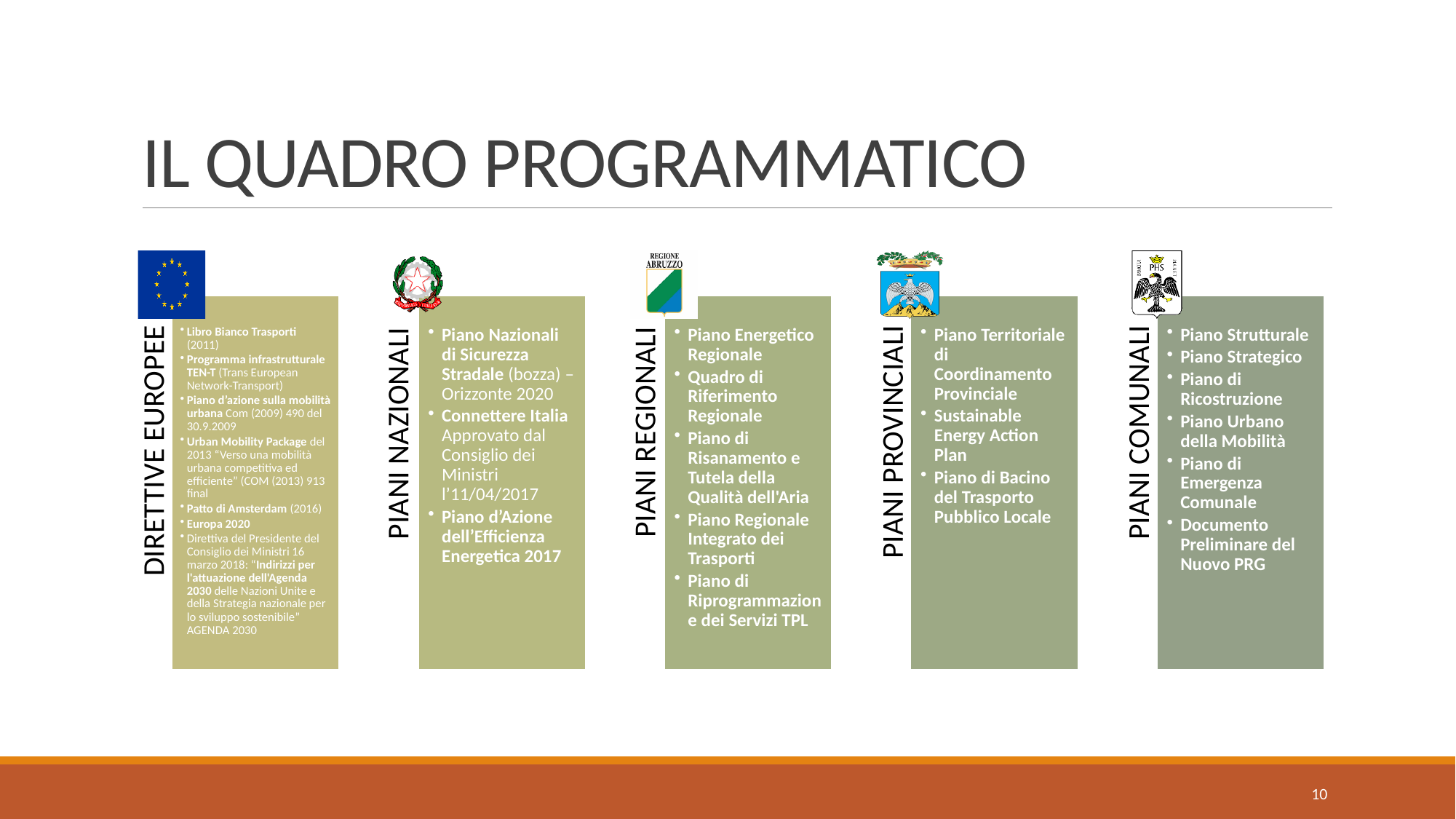

# IL QUADRO PROGRAMMATICO
DIRETTIVE EUROPEE
Libro Bianco Trasporti (2011)
Programma infrastrutturale TEN-T (Trans European Network-Transport)
Piano d’azione sulla mobilità urbana Com (2009) 490 del 30.9.2009
Urban Mobility Package del 2013 “Verso una mobilità urbana competitiva ed efficiente” (COM (2013) 913 final
Patto di Amsterdam (2016)
Europa 2020
Direttiva del Presidente del Consiglio dei Ministri 16 marzo 2018: “Indirizzi per l'attuazione dell'Agenda 2030 delle Nazioni Unite e della Strategia nazionale per lo sviluppo sostenibile” AGENDA 2030

Piano Nazionali di Sicurezza Stradale (bozza) – Orizzonte 2020
Connettere Italia Approvato dal Consiglio dei Ministri l’11/04/2017
Piano d’Azione dell’Efficienza Energetica 2017

Piano Energetico Regionale
Quadro di Riferimento Regionale
Piano di Risanamento e Tutela della Qualità dell'Aria
Piano Regionale Integrato dei Trasporti
Piano di Riprogrammazione dei Servizi TPL
PIANI PROVINCIALI
Piano Territoriale di Coordinamento Provinciale
Sustainable Energy Action Plan
Piano di Bacino del Trasporto Pubblico Locale
PIANI COMUNALI
Piano Strutturale
Piano Strategico
Piano di Ricostruzione
Piano Urbano della Mobilità
Piano di Emergenza Comunale
Documento Preliminare del Nuovo PRG

PIANI REGIONALI

PIANI NAZIONALI
10